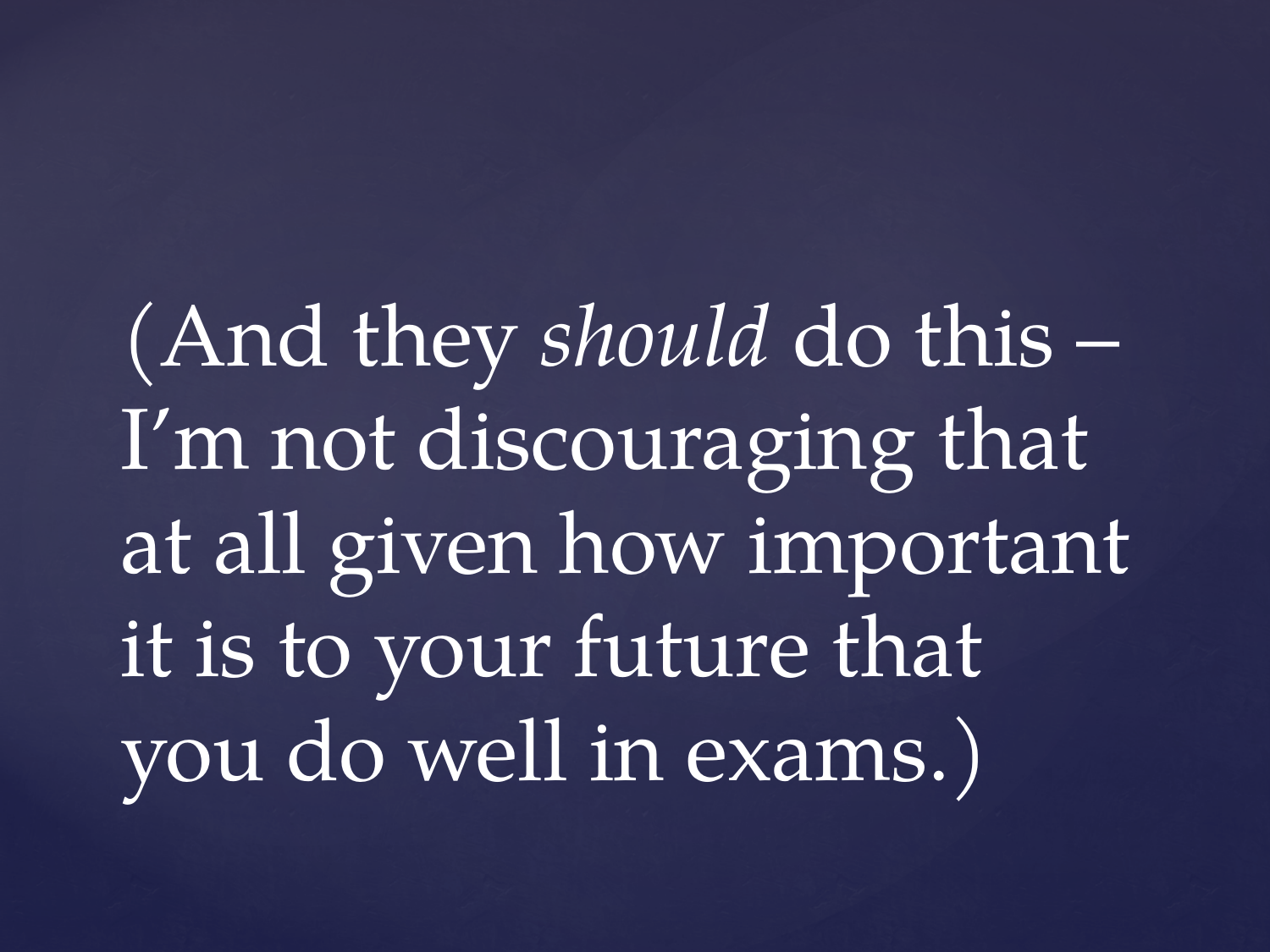

# (And they should do this – I’m not discouraging that at all given how important it is to your future that you do well in exams.)